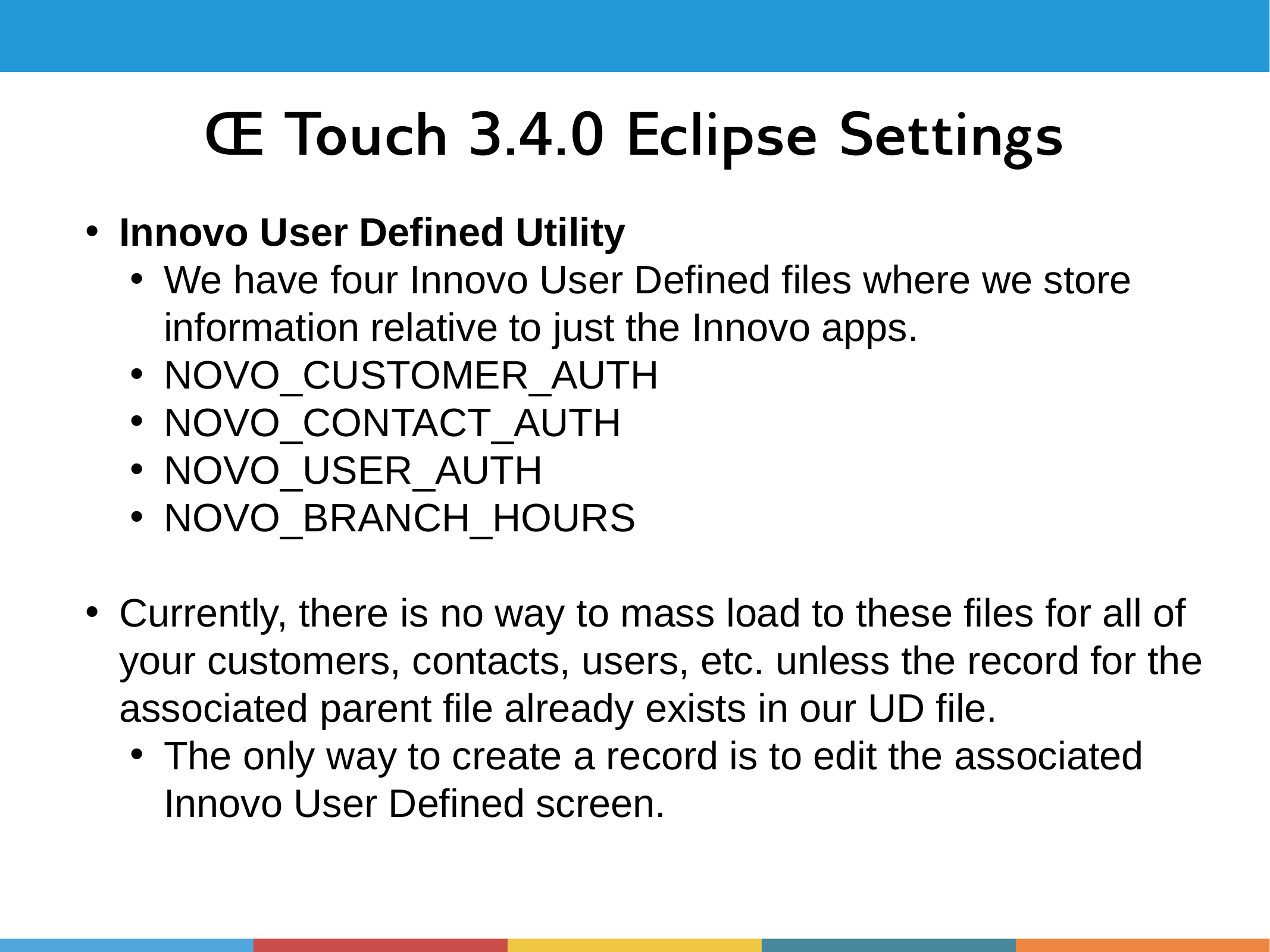

OE Touch 3.4.0 Eclipse Settings
Innovo User Defined Utility
We have four Innovo User Defined files where we store information relative to just the Innovo apps.
NOVO_CUSTOMER_AUTH
NOVO_CONTACT_AUTH
NOVO_USER_AUTH
NOVO_BRANCH_HOURS

Currently, there is no way to mass load to these files for all of your customers, contacts, users, etc. unless the record for the associated parent file already exists in our UD file.
The only way to create a record is to edit the associated Innovo User Defined screen.